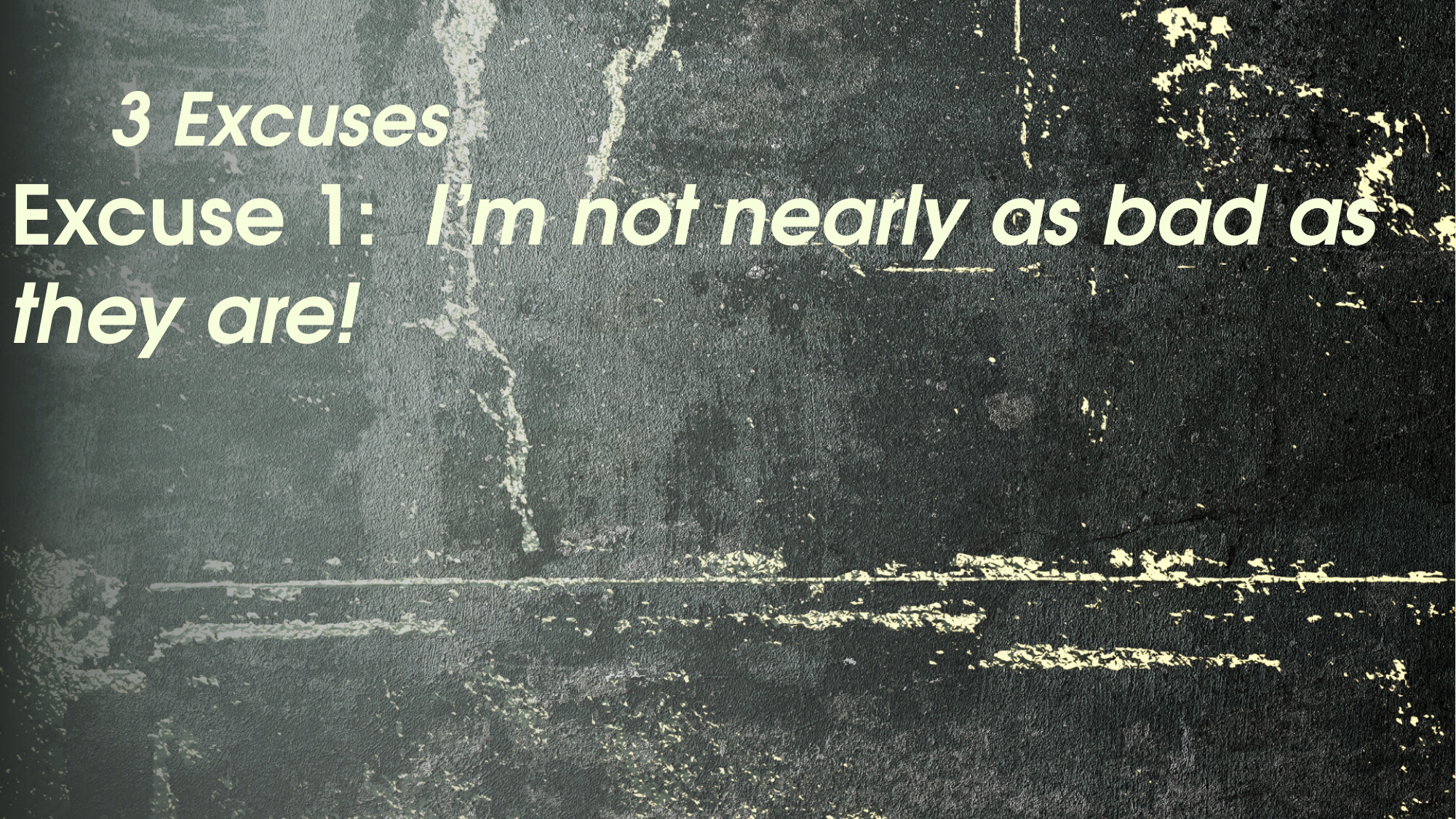

# 3 Excuses
Excuse 1:  I’m not nearly as bad as they are!